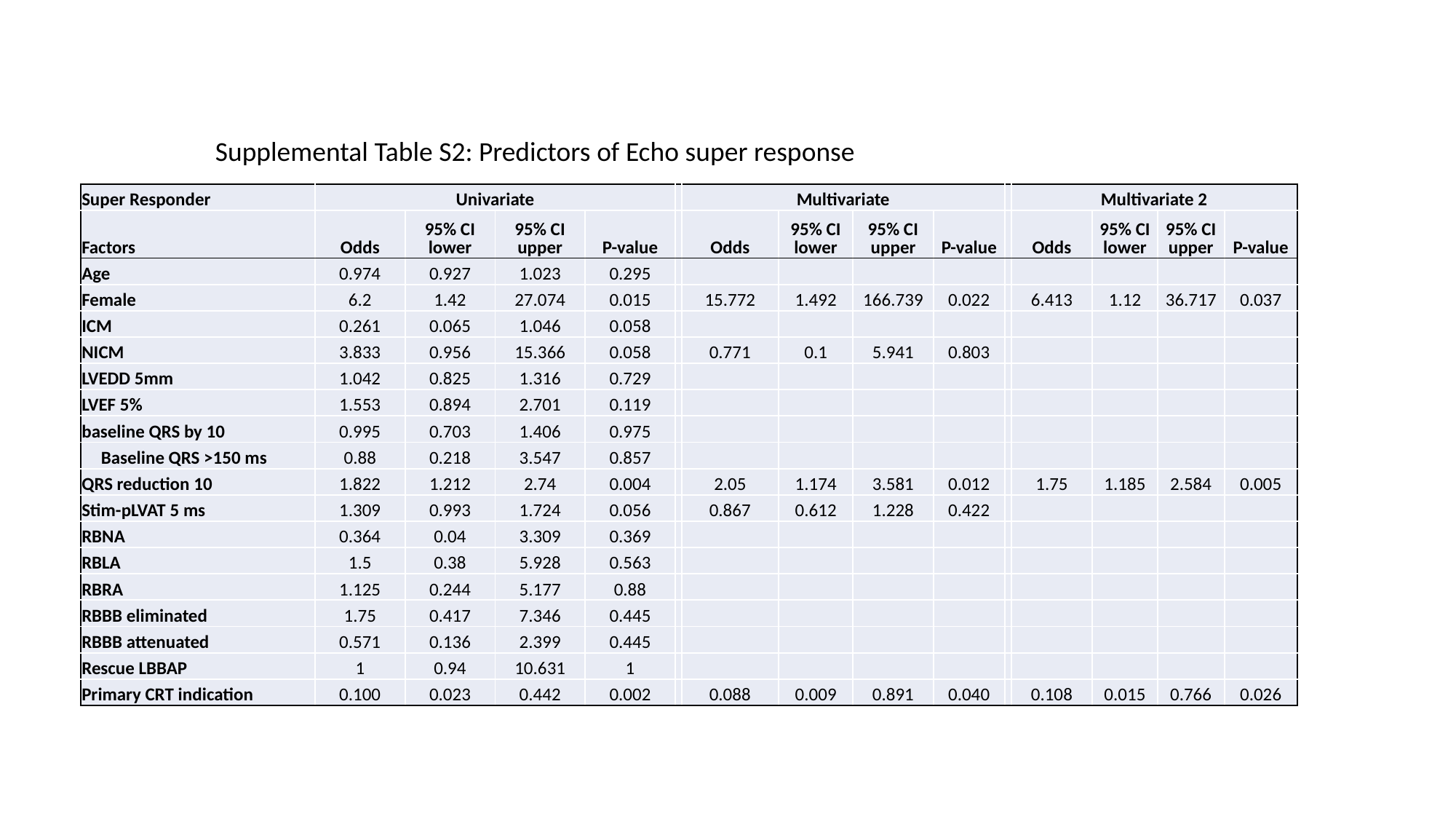

Supplemental Table S2: Predictors of Echo super response
| Super Responder | Univariate |  |  |  |  | Multivariate |  |  |  |  | Multivariate 2 |  |  |  |
| --- | --- | --- | --- | --- | --- | --- | --- | --- | --- | --- | --- | --- | --- | --- |
| Factors | Odds | 95% CI lower | 95% CI upper | P-value |  | Odds | 95% CI lower | 95% CI upper | P-value |  | Odds | 95% CI lower | 95% CI upper | P-value |
| Age | 0.974 | 0.927 | 1.023 | 0.295 |  |  |  |  |  |  |  |  |  |  |
| Female | 6.2 | 1.42 | 27.074 | 0.015 |  | 15.772 | 1.492 | 166.739 | 0.022 |  | 6.413 | 1.12 | 36.717 | 0.037 |
| ICM | 0.261 | 0.065 | 1.046 | 0.058 |  |  |  |  |  |  |  |  |  |  |
| NICM | 3.833 | 0.956 | 15.366 | 0.058 |  | 0.771 | 0.1 | 5.941 | 0.803 |  |  |  |  |  |
| LVEDD 5mm | 1.042 | 0.825 | 1.316 | 0.729 |  |  |  |  |  |  |  |  |  |  |
| LVEF 5% | 1.553 | 0.894 | 2.701 | 0.119 |  |  |  |  |  |  |  |  |  |  |
| baseline QRS by 10 | 0.995 | 0.703 | 1.406 | 0.975 |  |  |  |  |  |  |  |  |  |  |
| Baseline QRS >150 ms | 0.88 | 0.218 | 3.547 | 0.857 |  |  |  |  |  |  |  |  |  |  |
| QRS reduction 10 | 1.822 | 1.212 | 2.74 | 0.004 |  | 2.05 | 1.174 | 3.581 | 0.012 |  | 1.75 | 1.185 | 2.584 | 0.005 |
| Stim-pLVAT 5 ms | 1.309 | 0.993 | 1.724 | 0.056 |  | 0.867 | 0.612 | 1.228 | 0.422 |  |  |  |  |  |
| RBNA | 0.364 | 0.04 | 3.309 | 0.369 |  |  |  |  |  |  |  |  |  |  |
| RBLA | 1.5 | 0.38 | 5.928 | 0.563 |  |  |  |  |  |  |  |  |  |  |
| RBRA | 1.125 | 0.244 | 5.177 | 0.88 |  |  |  |  |  |  |  |  |  |  |
| RBBB eliminated | 1.75 | 0.417 | 7.346 | 0.445 |  |  |  |  |  |  |  |  |  |  |
| RBBB attenuated | 0.571 | 0.136 | 2.399 | 0.445 |  |  |  |  |  |  |  |  |  |  |
| Rescue LBBAP | 1 | 0.94 | 10.631 | 1 |  |  |  |  |  |  |  |  |  |  |
| Primary CRT indication | 0.100 | 0.023 | 0.442 | 0.002 |  | 0.088 | 0.009 | 0.891 | 0.040 |  | 0.108 | 0.015 | 0.766 | 0.026 |